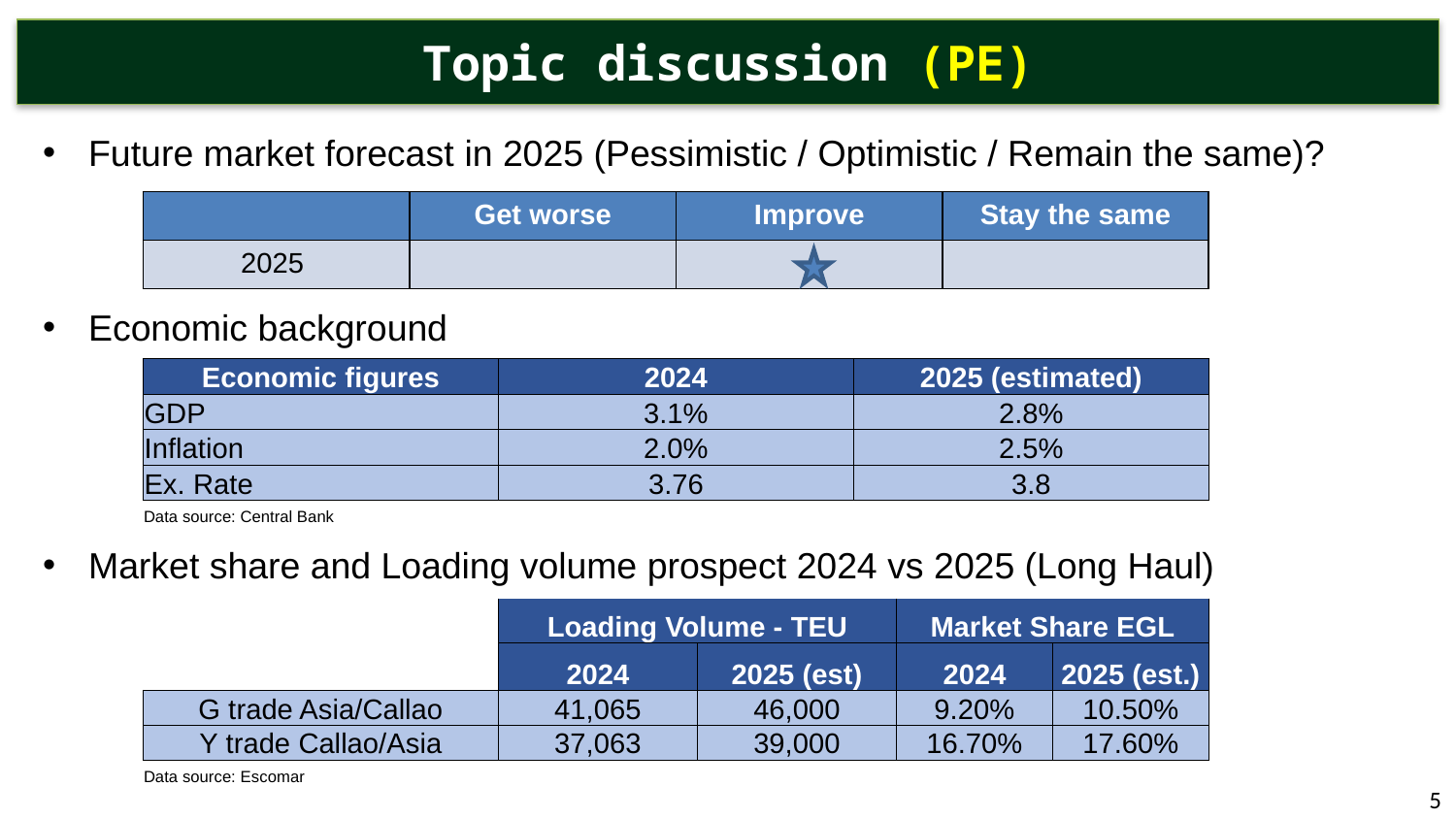

# Topic discussion (PE)
Future market forecast in 2025 (Pessimistic / Optimistic / Remain the same)?

Economic background

Market share and Loading volume prospect 2024 vs 2025 (Long Haul)

|  | Get worse | Improve | Stay the same |
| --- | --- | --- | --- |
| 2025 |  |  |  |

| Economic figures | 2024 | 2025 (estimated) |
| --- | --- | --- |
| GDP | 3.1% | 2.8% |
| Inflation | 2.0% | 2.5% |
| Ex. Rate | 3.76 | 3.8 |
Data source: Central Bank
|  | Loading Volume - TEU |  | Market Share EGL |  |
| --- | --- | --- | --- | --- |
|  | 2024 | 2025 (est) | 2024 | 2025 (est.) |
| G trade Asia/Callao | 41,065 | 46,000 | 9.20% | 10.50% |
| Y trade Callao/Asia | 37,063 | 39,000 | 16.70% | 17.60% |
Data source: Escomar
5